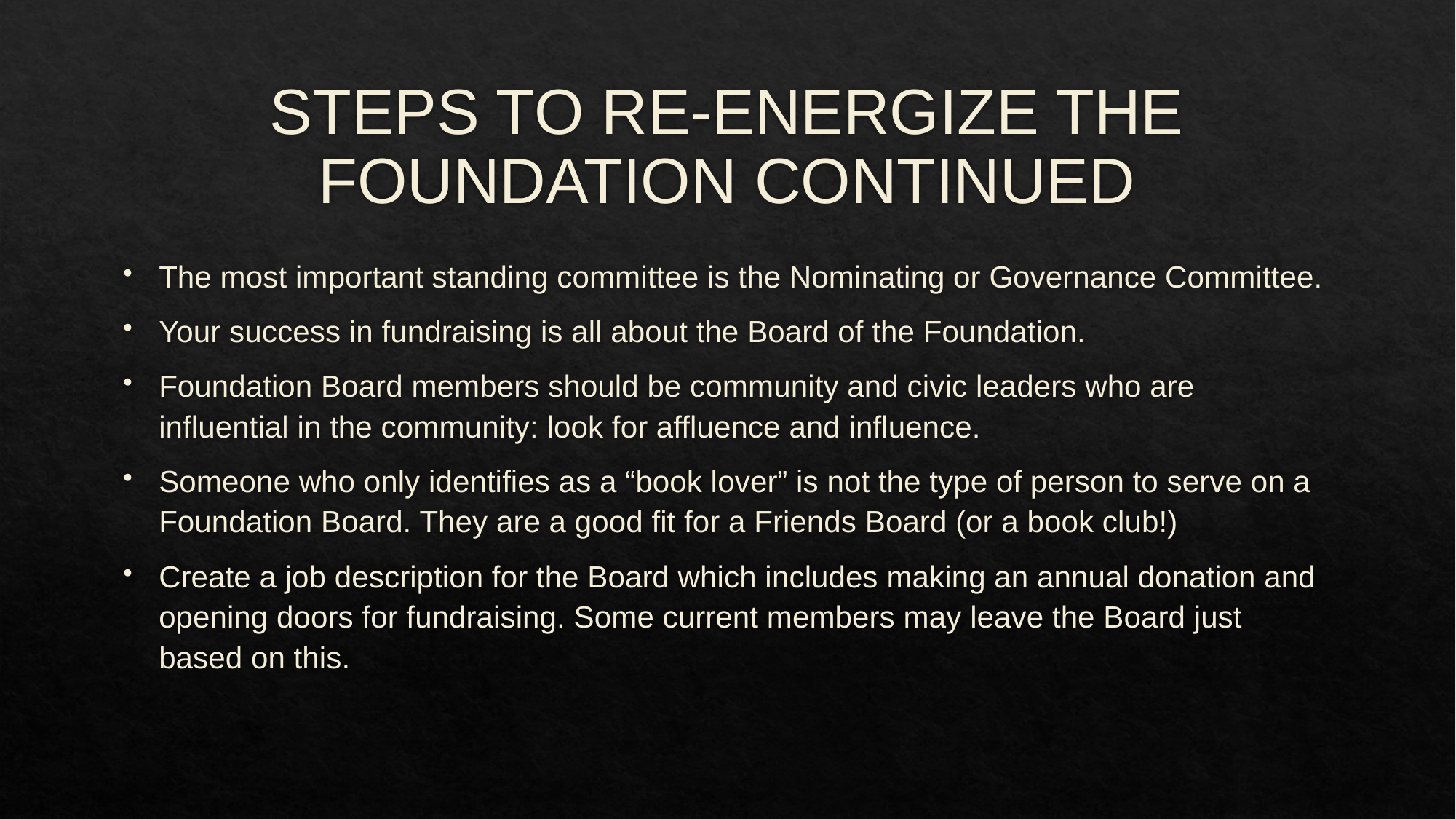

# STEPS TO RE-ENERGIZE THE FOUNDATION CONTINUED
The most important standing committee is the Nominating or Governance Committee.
Your success in fundraising is all about the Board of the Foundation.
Foundation Board members should be community and civic leaders who are influential in the community: look for affluence and influence.
Someone who only identifies as a “book lover” is not the type of person to serve on a Foundation Board. They are a good fit for a Friends Board (or a book club!)
Create a job description for the Board which includes making an annual donation and opening doors for fundraising. Some current members may leave the Board just based on this.